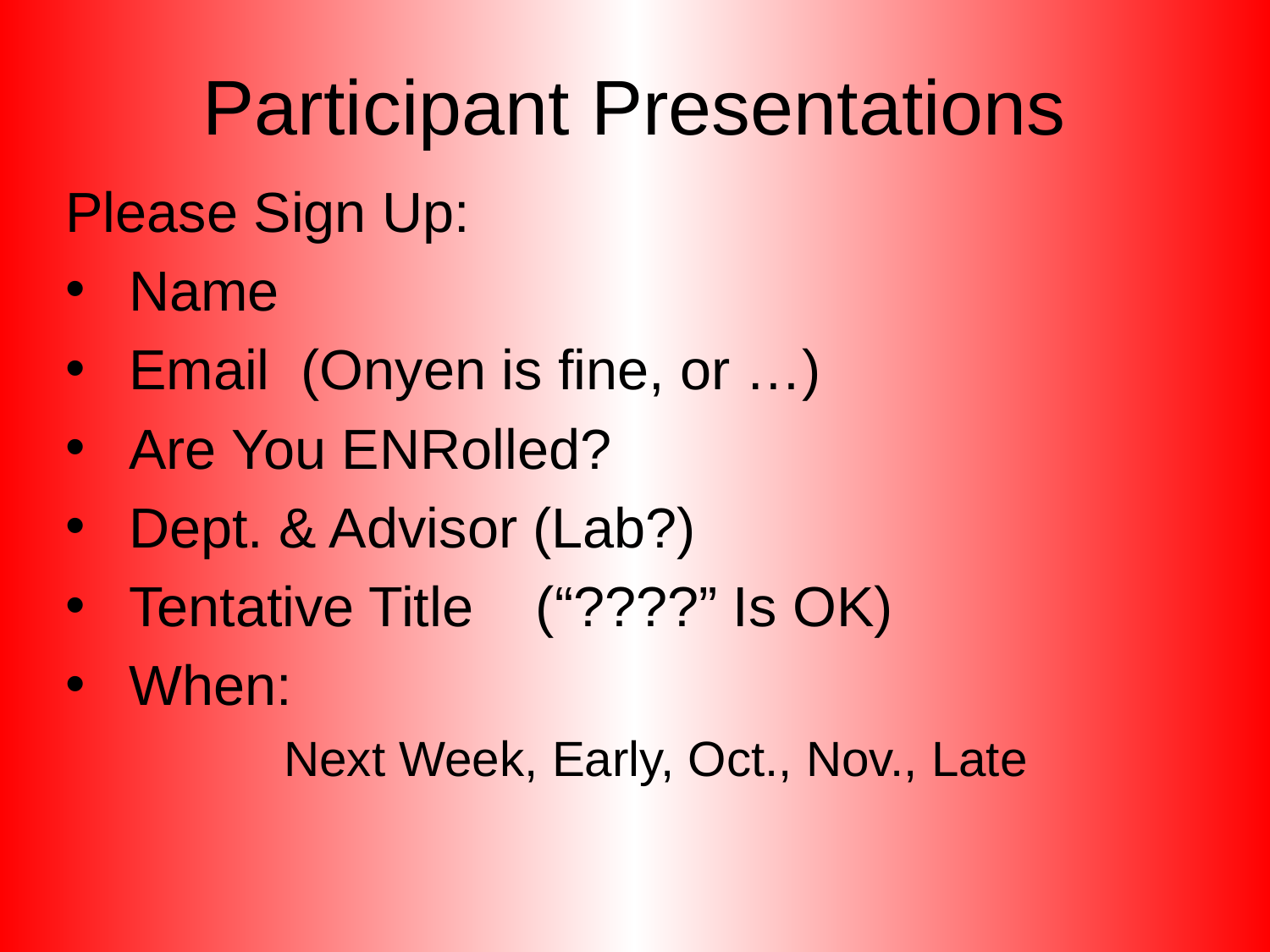

# Participant Presentations
Please Sign Up:
 Name
 Email  (Onyen is fine, or …)
 Are You ENRolled?
 Dept. & Advisor (Lab?)
 Tentative Title    (“????” Is OK)
 When:
Next Week, Early, Oct., Nov., Late